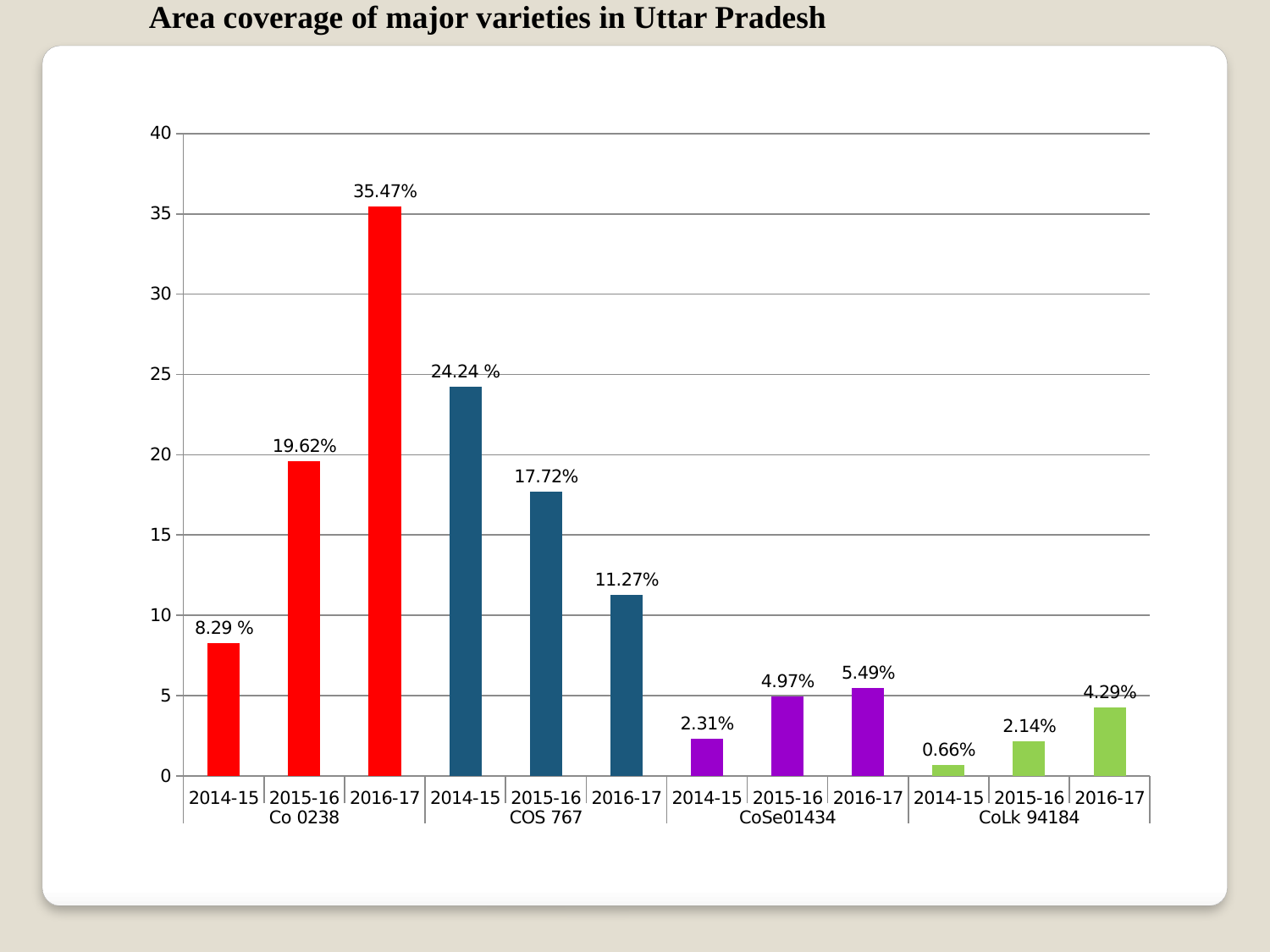

| Area coverage of major varieties in Uttar Pradesh |
| --- |

### Chart

| Category |  |
|---|---|
| 2014-15 | 8.290000000000001 |
| 2015-16 | 19.62 |
| 2016-17 | 35.47 |
| 2014-15 | 24.24 |
| 2015-16 | 17.72 |
| 2016-17 | 11.27 |
| 2014-15 | 2.3099999999999987 |
| 2015-16 | 4.970000000000002 |
| 2016-17 | 5.49 |
| 2014-15 | 0.6600000000000004 |
| 2015-16 | 2.14 |
| 2016-17 | 4.29 |